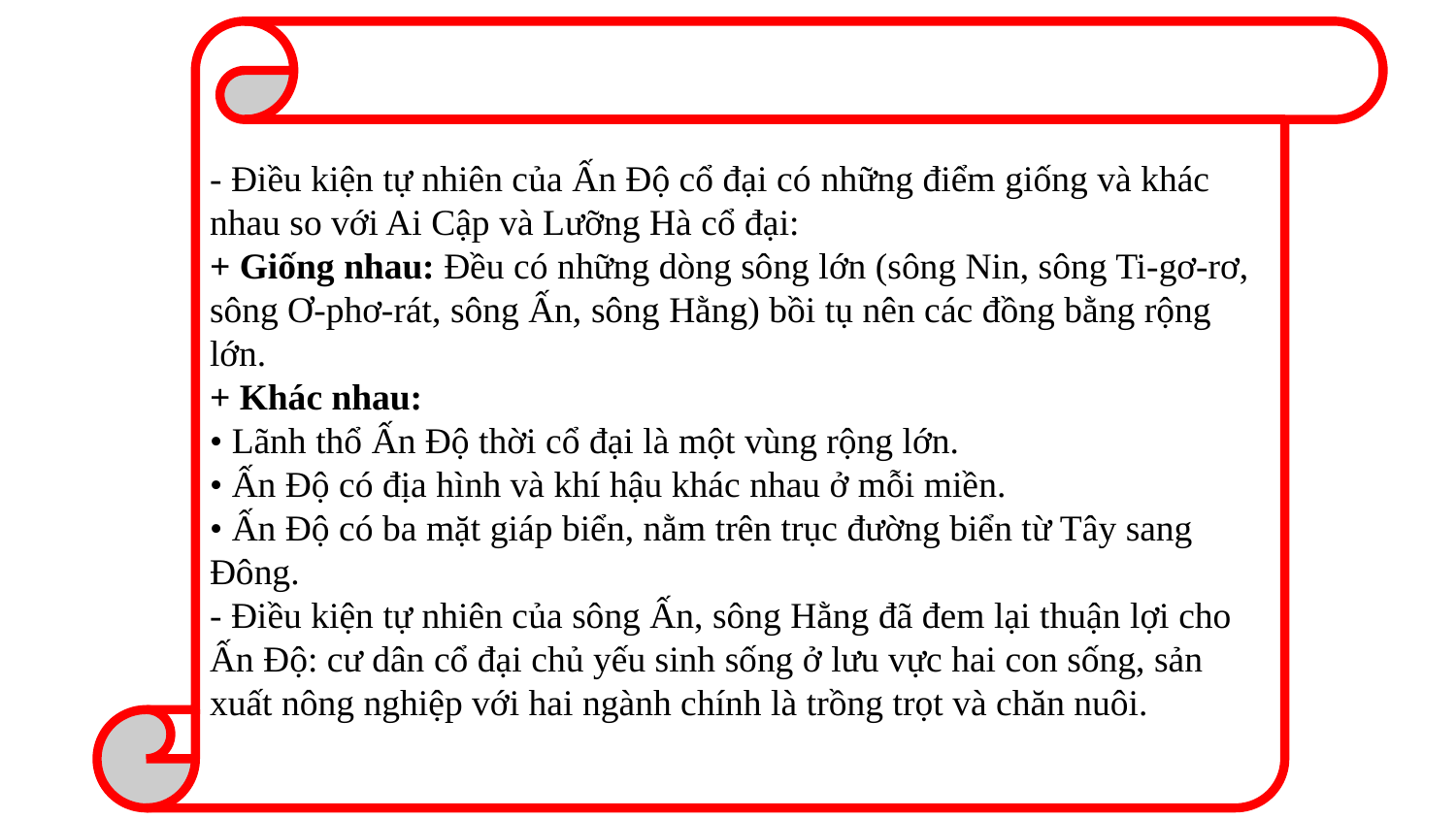

- Điều kiện tự nhiên của Ấn Độ cổ đại có những điểm giống và khác nhau so với Ai Cập và Lưỡng Hà cổ đại:
+ Giống nhau: Đều có những dòng sông lớn (sông Nin, sông Ti-gơ-rơ, sông Ơ-phơ-rát, sông Ấn, sông Hằng) bồi tụ nên các đồng bằng rộng lớn.
+ Khác nhau:
• Lãnh thổ Ấn Độ thời cổ đại là một vùng rộng lớn.
• Ấn Độ có địa hình và khí hậu khác nhau ở mỗi miền.
• Ấn Độ có ba mặt giáp biển, nằm trên trục đường biển từ Tây sang Đông.
- Điều kiện tự nhiên của sông Ấn, sông Hằng đã đem lại thuận lợi cho Ấn Độ: cư dân cổ đại chủ yếu sinh sống ở lưu vực hai con sống, sản xuất nông nghiệp với hai ngành chính là trồng trọt và chăn nuôi.